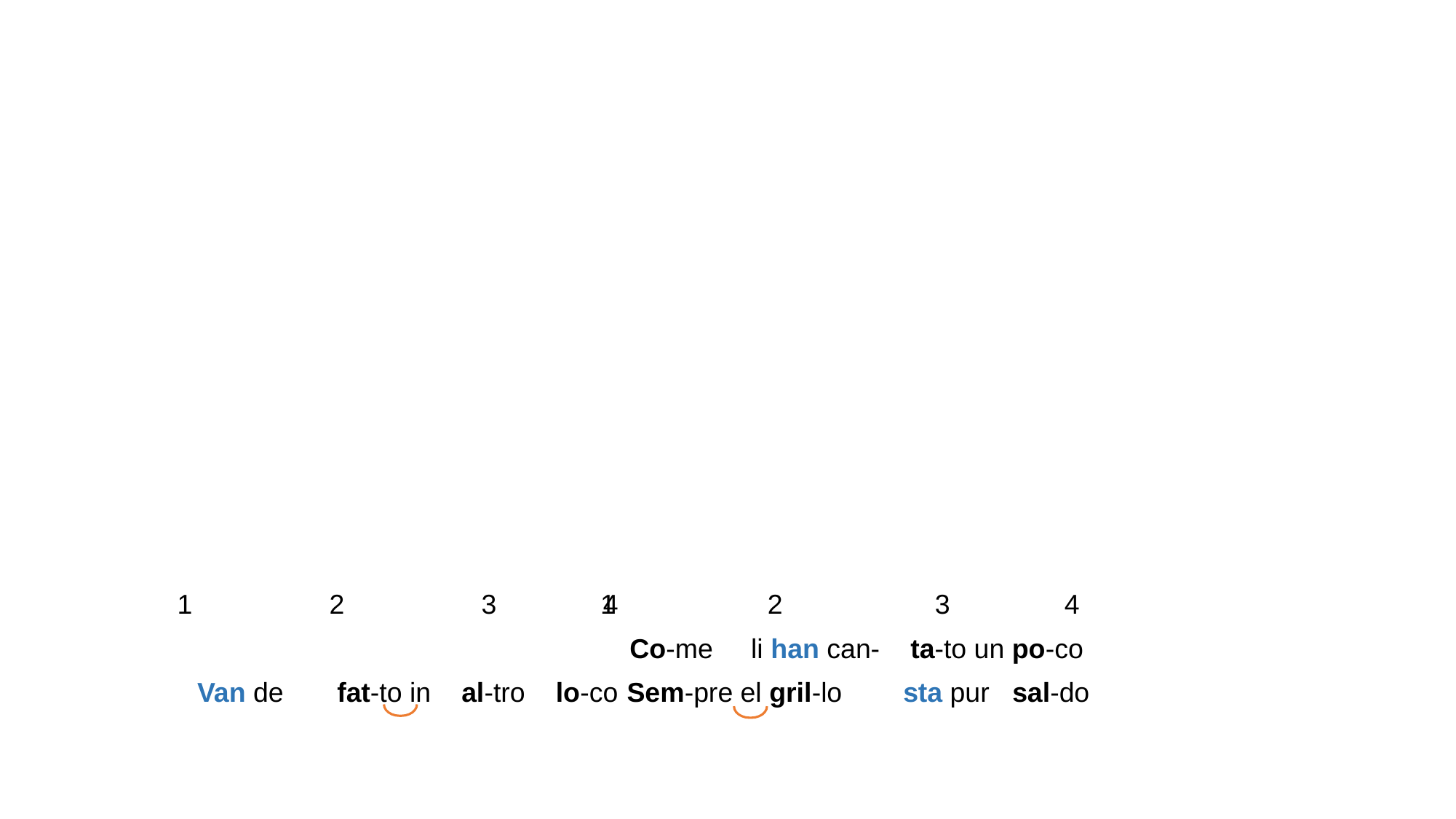

1                  2                  3              4
1                    2                    3               4
Co-me     li han can-    ta-to un po-co
Van de       fat-to in    al-tro    lo-co
Sem-pre el gril-lo        sta pur   sal-do